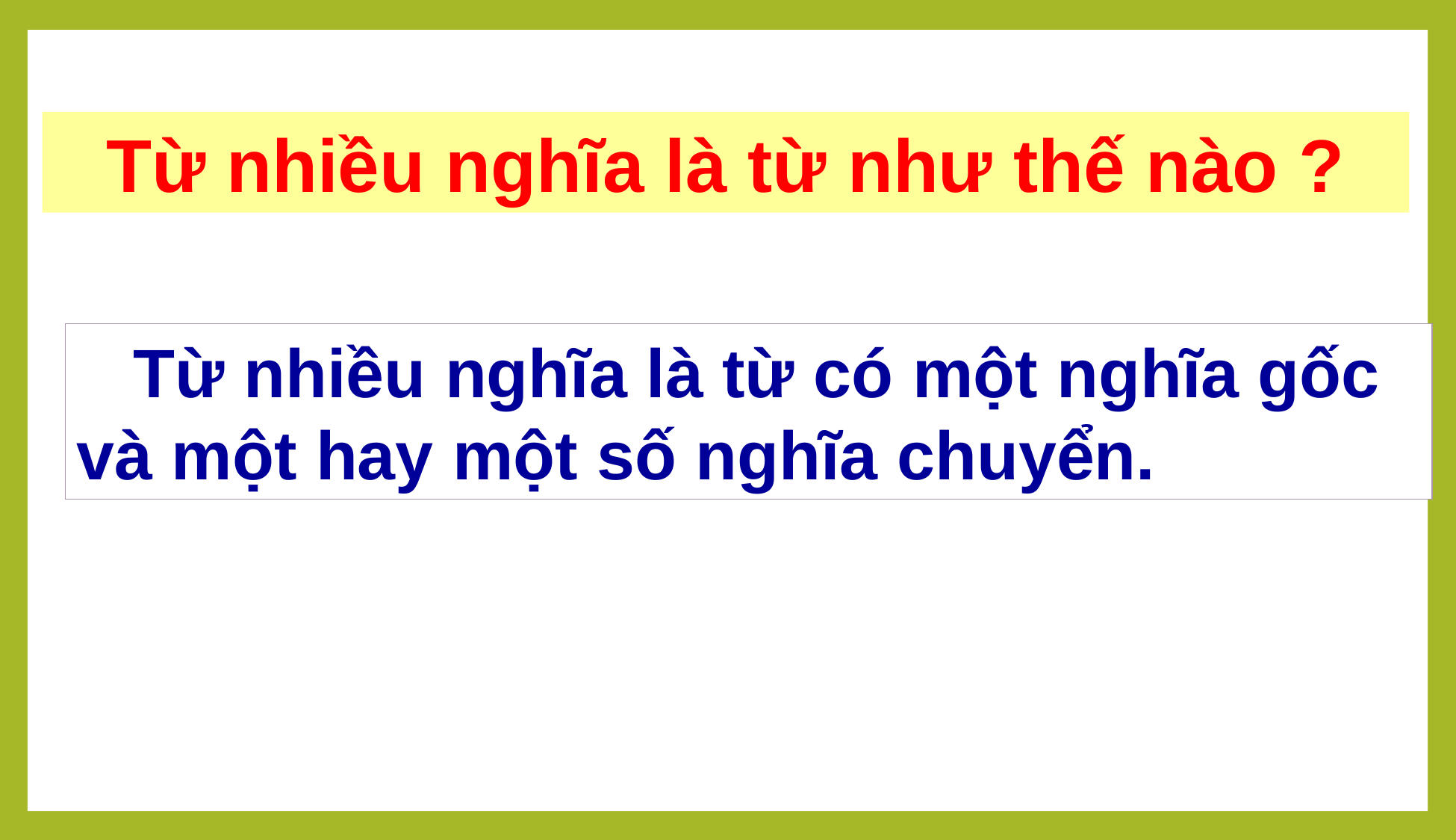

Từ nhiều nghĩa là từ như thế nào ?
   Từ nhiều nghĩa là từ có một nghĩa gốc và một hay một số nghĩa chuyển.